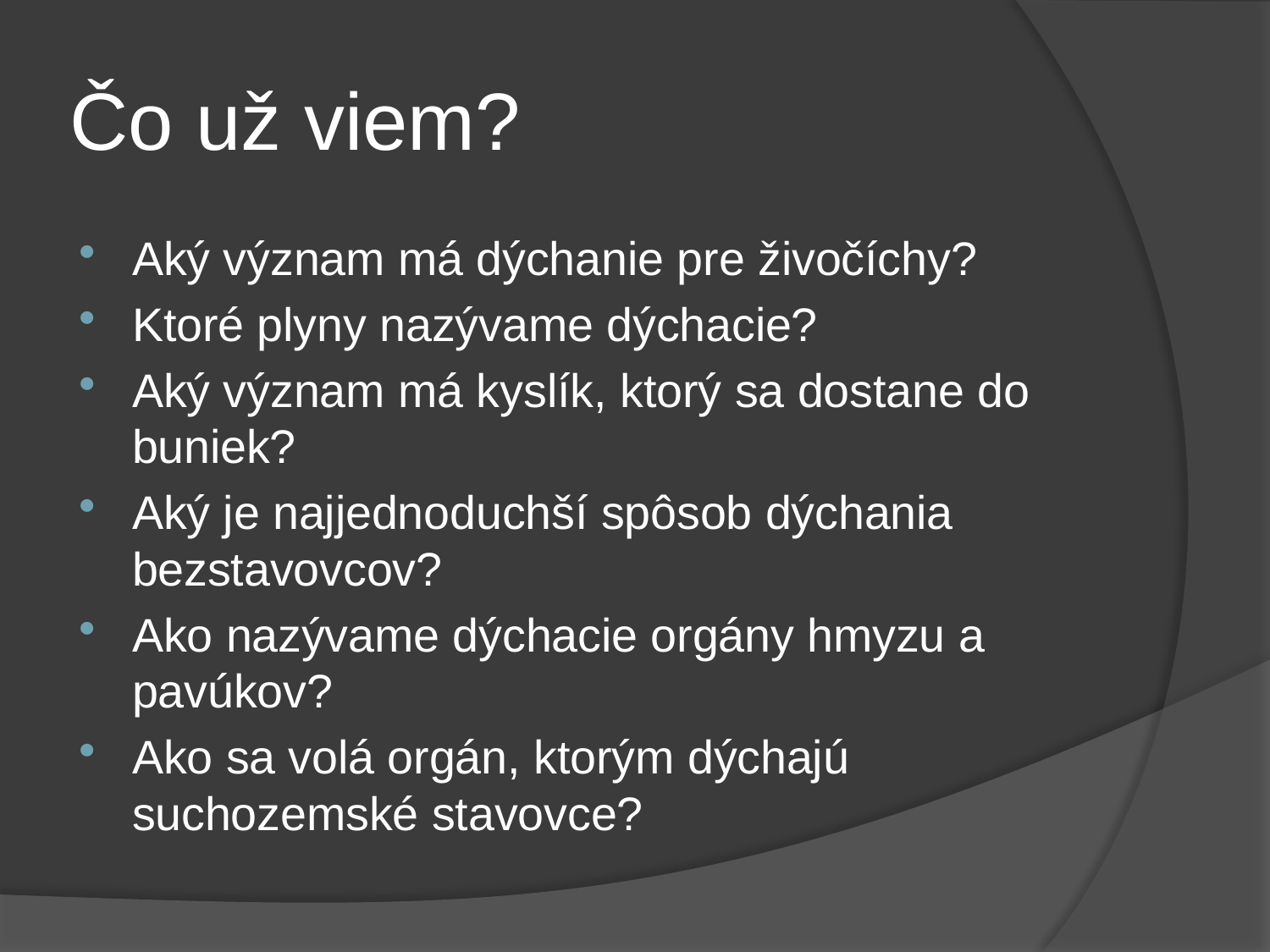

# Čo už viem?
Aký význam má dýchanie pre živočíchy?
Ktoré plyny nazývame dýchacie?
Aký význam má kyslík, ktorý sa dostane do buniek?
Aký je najjednoduchší spôsob dýchania bezstavovcov?
Ako nazývame dýchacie orgány hmyzu a pavúkov?
Ako sa volá orgán, ktorým dýchajú suchozemské stavovce?